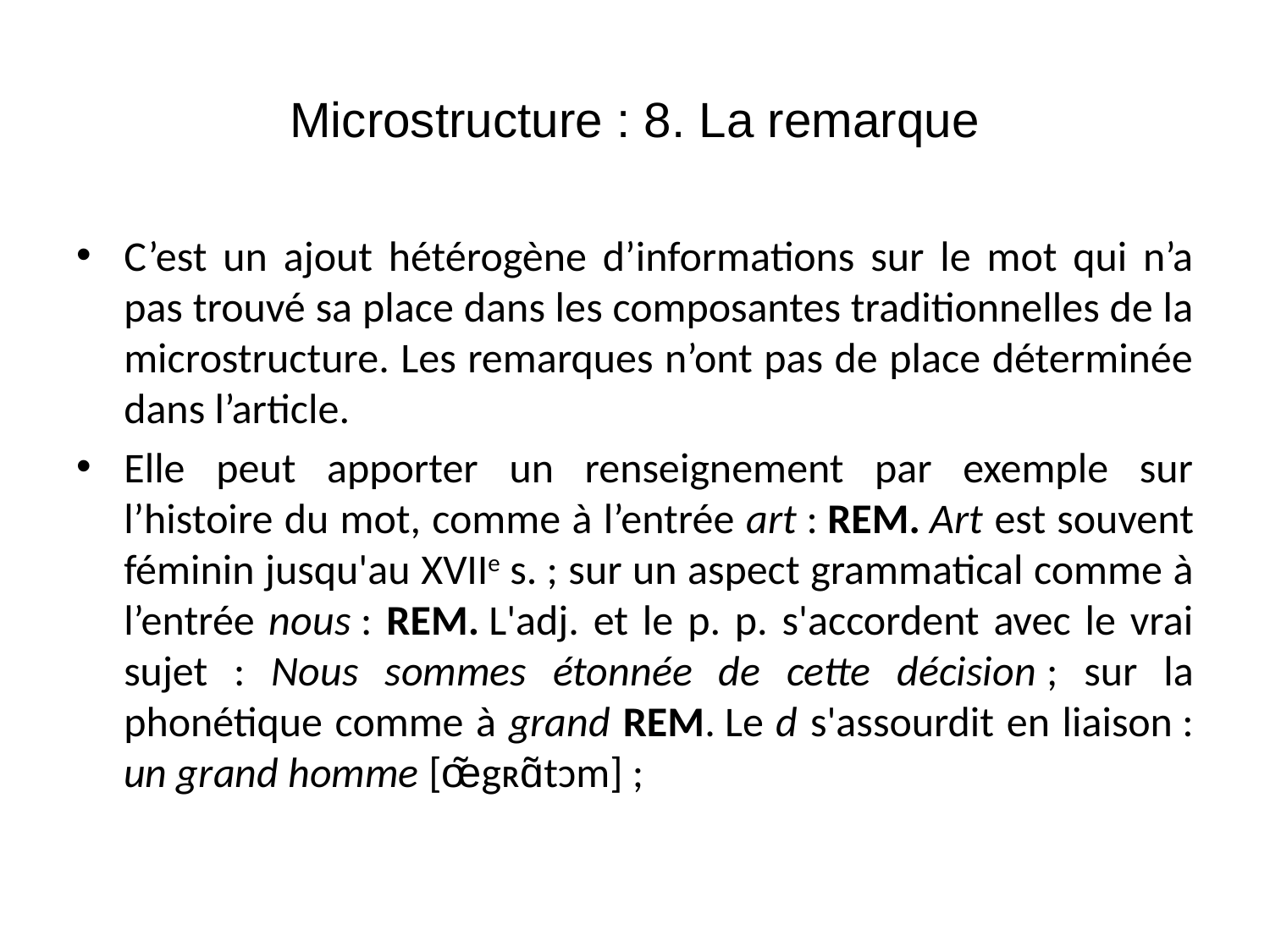

# Microstructure : 8. La remarque
C’est un ajout hétérogène d’informations sur le mot qui n’a pas trouvé sa place dans les composantes traditionnelles de la microstructure. Les remarques n’ont pas de place déterminée dans l’article.
Elle peut apporter un renseignement par exemple sur l’histoire du mot, comme à l’entrée art : rem. Art est souvent féminin jusqu'au xviie s. ; sur un aspect grammatical comme à l’entrée nous : rem. L'adj. et le p. p. s'accordent avec le vrai sujet : Nous sommes étonnée de cette décision ; sur la phonétique comme à grand rem. Le d s'assourdit en liaison : un grand homme [œ̃gʀɑ̃tɔm] ;